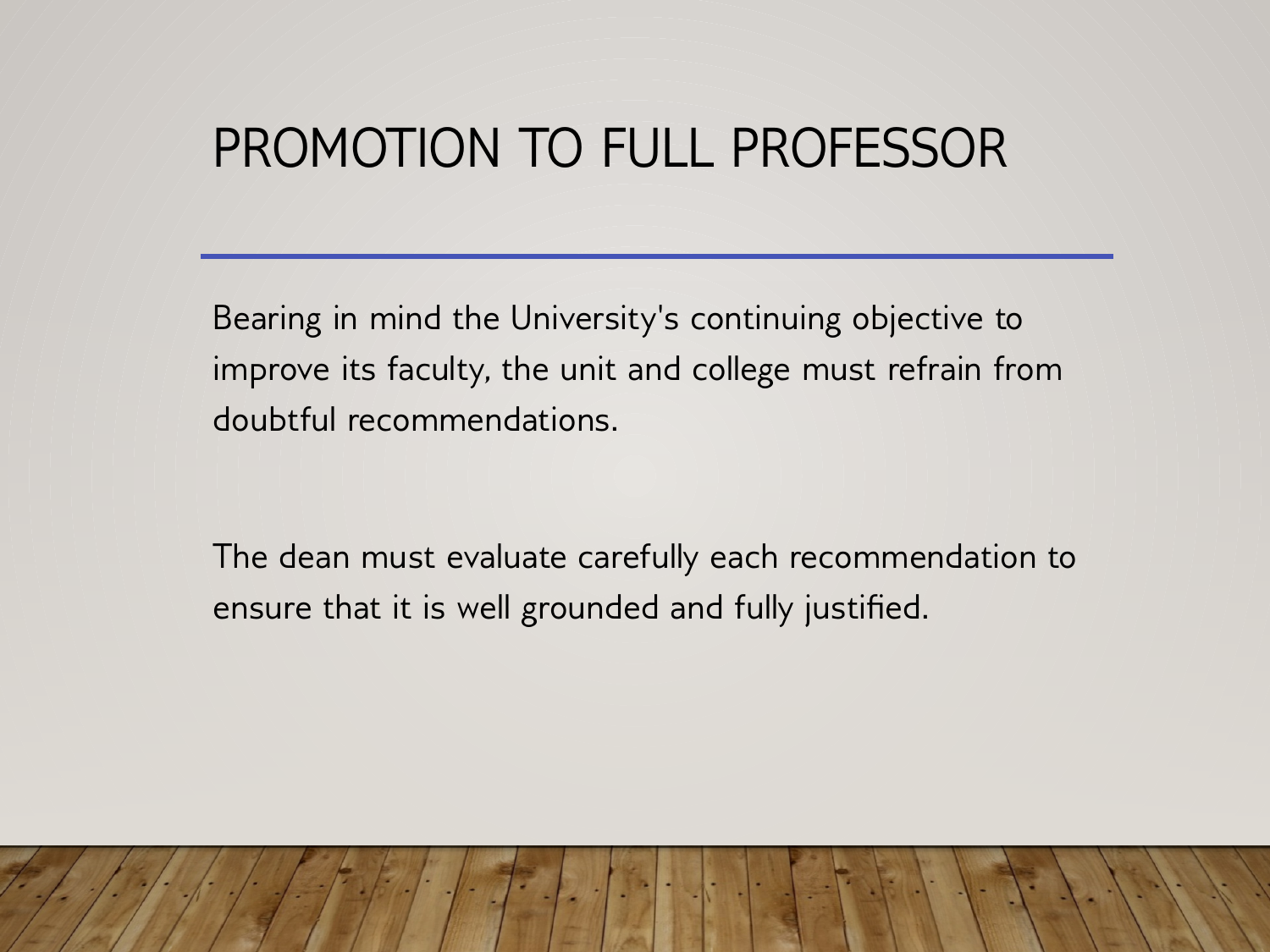

# Promotion to Full Professor
Bearing in mind the University's continuing objective to improve its faculty, the unit and college must refrain from doubtful recommendations.

The dean must evaluate carefully each recommendation to ensure that it is well grounded and fully justified.